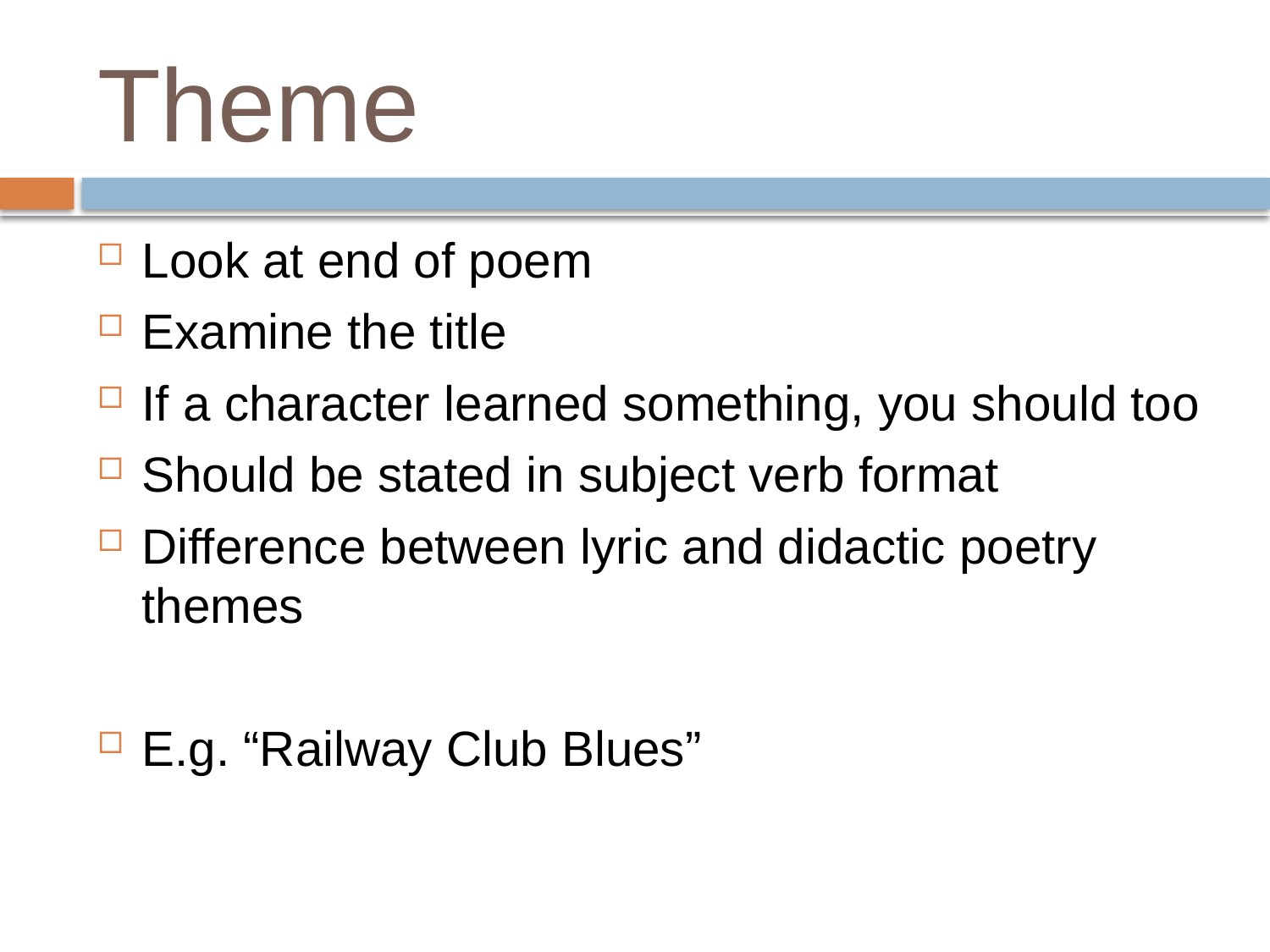

# Theme
Look at end of poem
Examine the title
If a character learned something, you should too
Should be stated in subject verb format
Difference between lyric and didactic poetry themes

E.g. “Railway Club Blues”